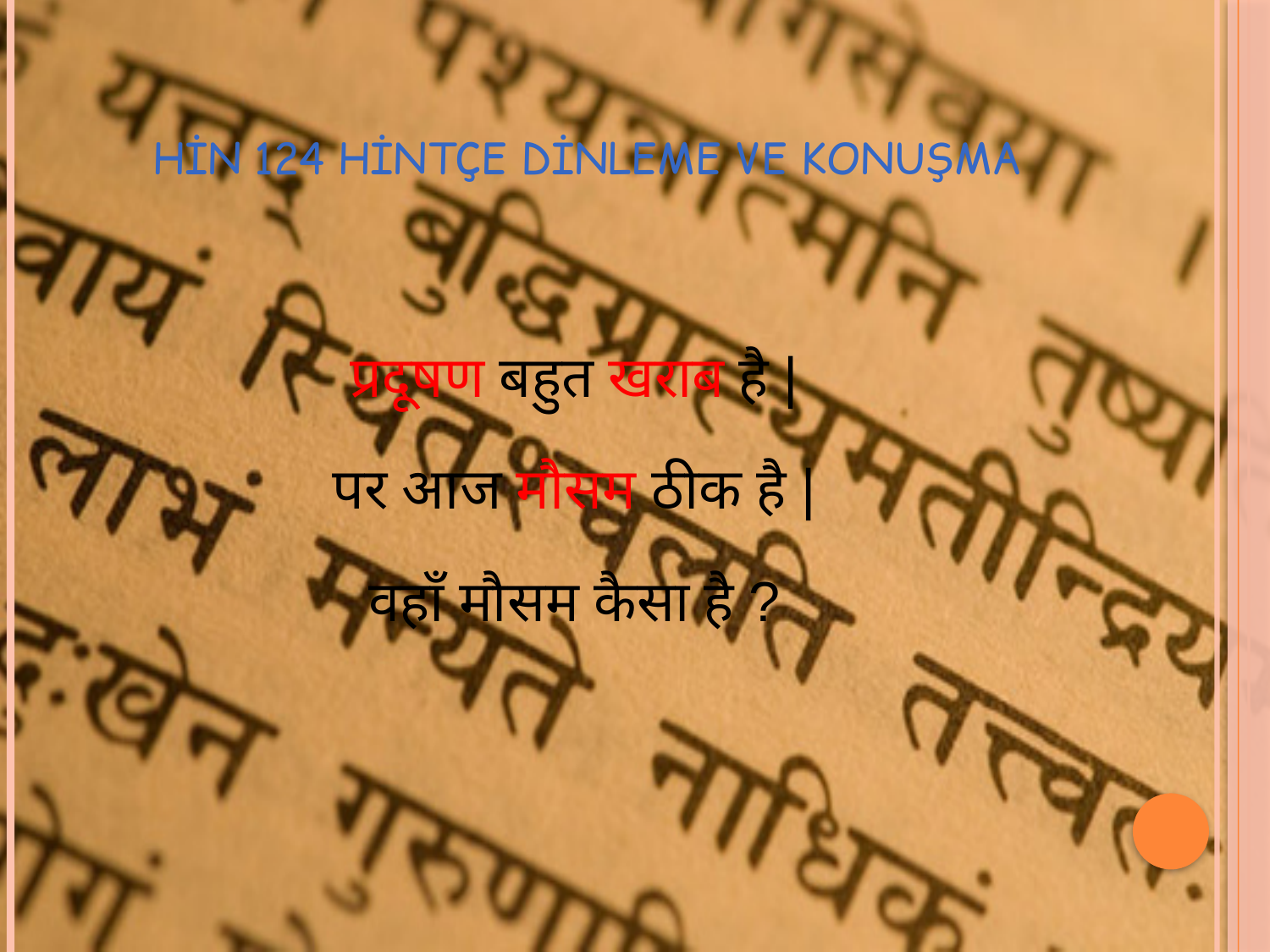

# HİN 124 Hintçe Dinleme ve Konuşma

प्रदूषण बहुत खराब है |
पर आज मौसम ठीक है |
वहाँ मौसम कैसा है ?